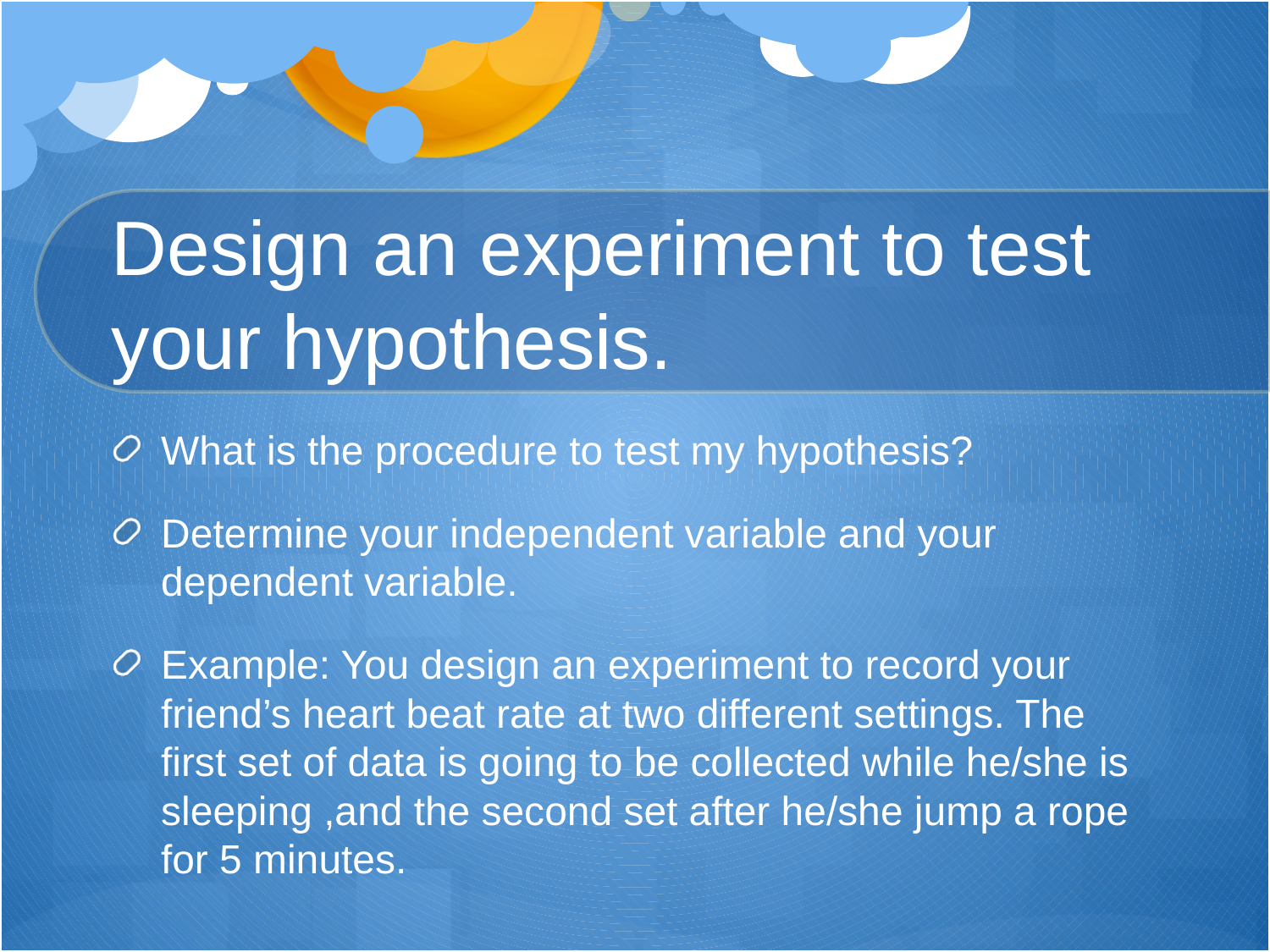

# Design an experiment to test your hypothesis.
What is the procedure to test my hypothesis?
Determine your independent variable and your dependent variable.
Example: You design an experiment to record your friend’s heart beat rate at two different settings. The first set of data is going to be collected while he/she is sleeping ,and the second set after he/she jump a rope for 5 minutes.